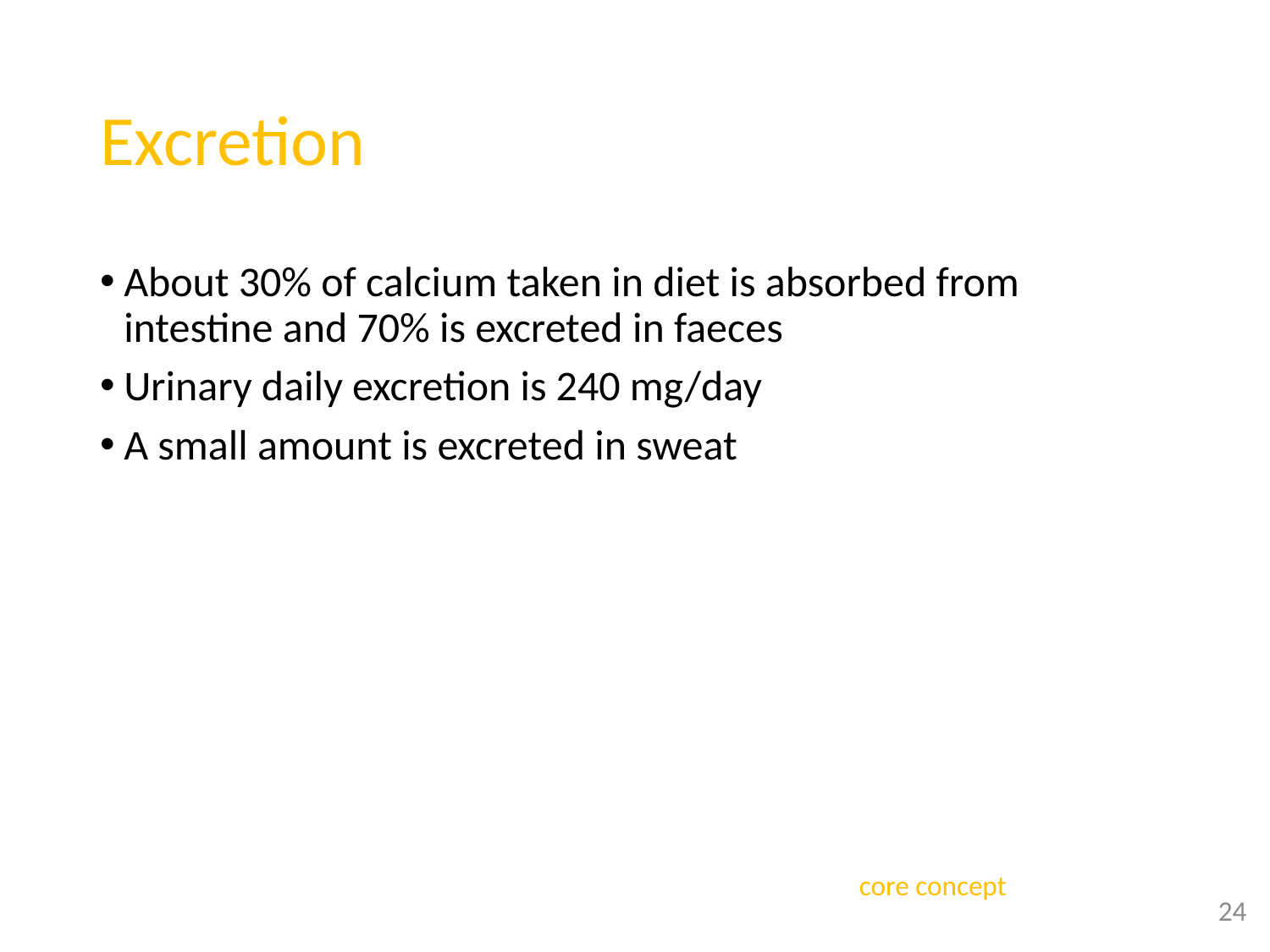

# Excretion
About 30% of calcium taken in diet is absorbed from intestine and 70% is excreted in faeces
Urinary daily excretion is 240 mg/day
A small amount is excreted in sweat

24
core concept